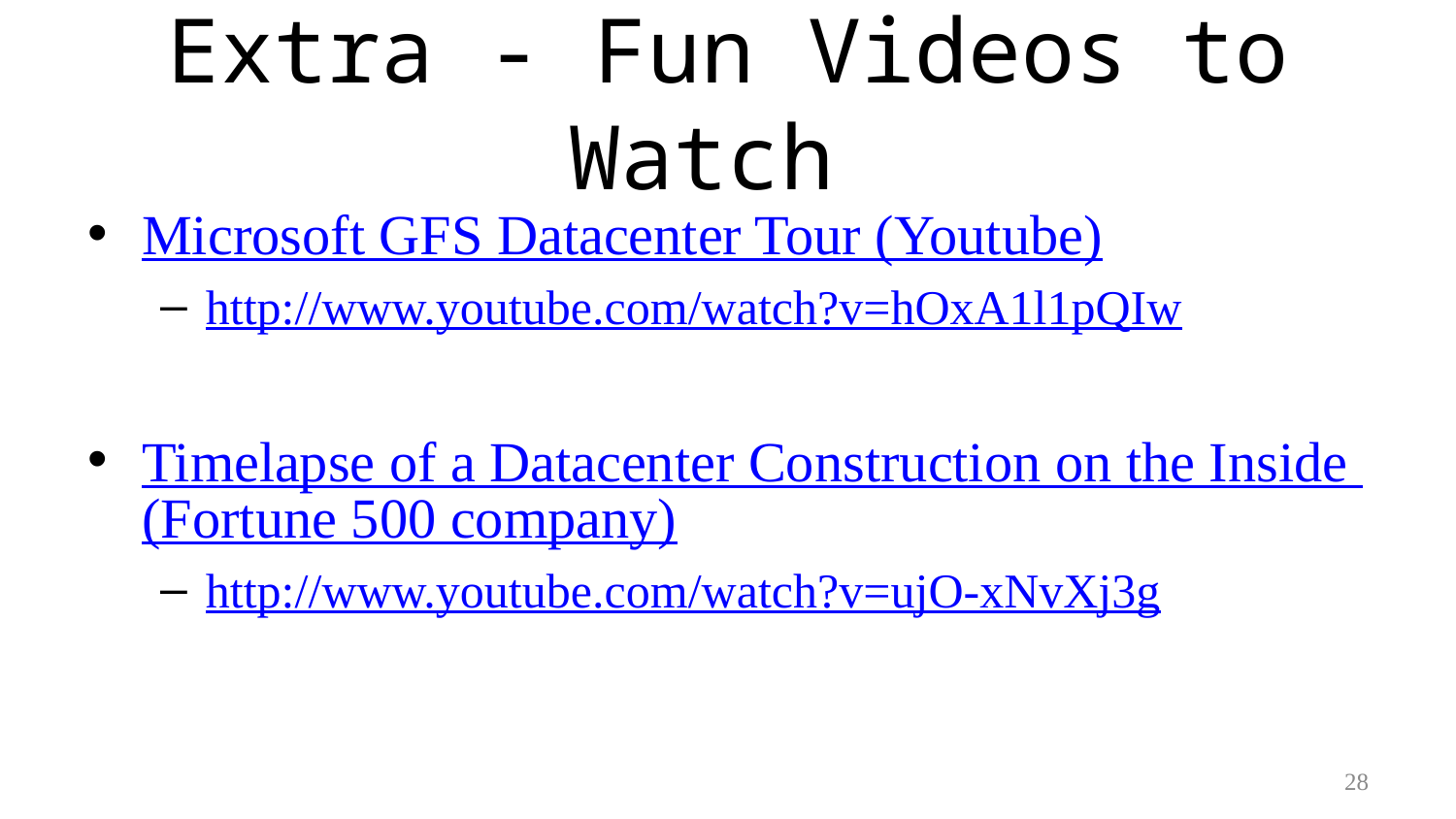

# Extra - Fun Videos to Watch
Microsoft GFS Datacenter Tour (Youtube)
http://www.youtube.com/watch?v=hOxA1l1pQIw

Timelapse of a Datacenter Construction on the Inside (Fortune 500 company)
http://www.youtube.com/watch?v=ujO-xNvXj3g

28